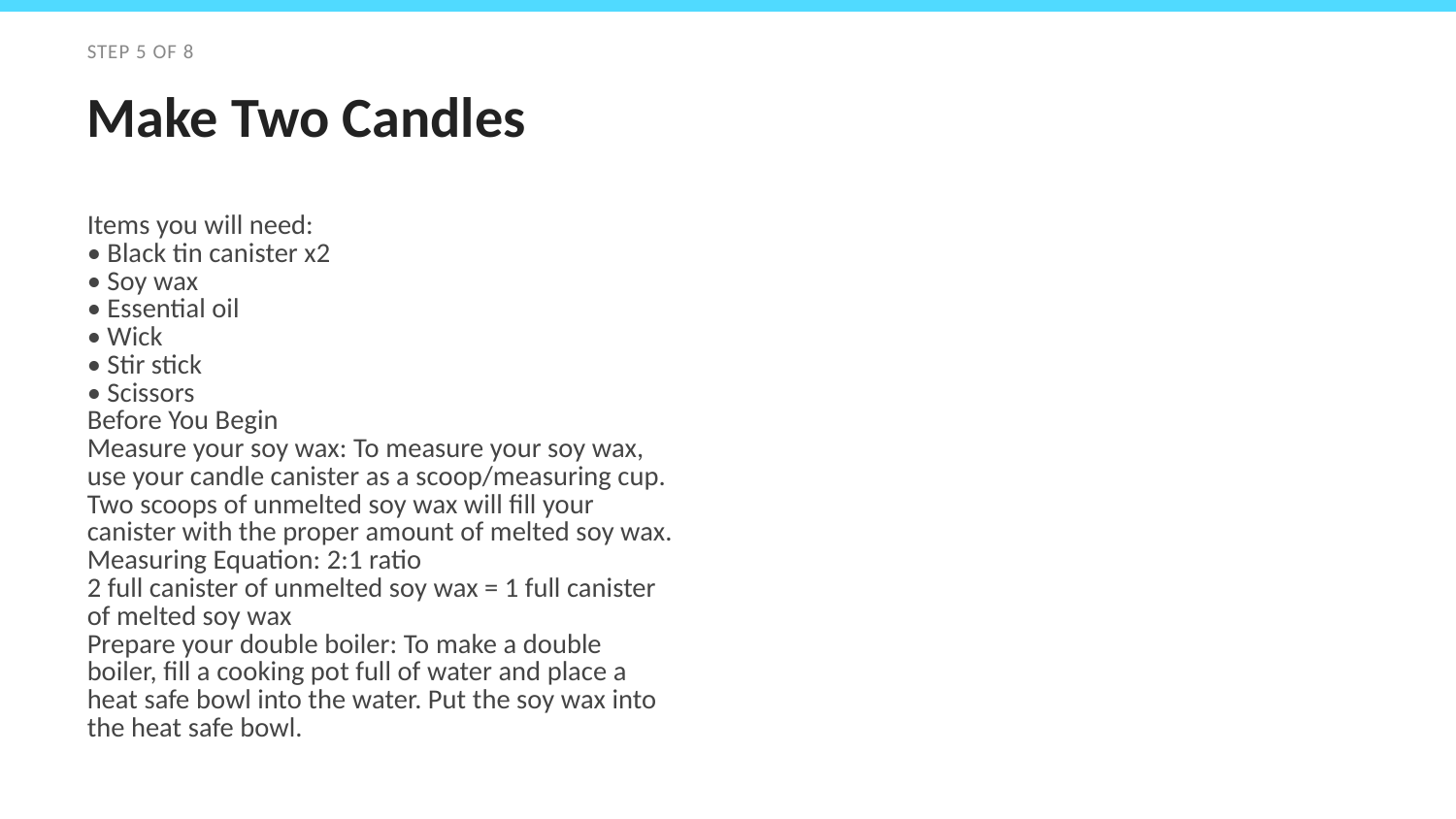

STEP 5 OF 8
Make Two Candles
Items you will need:
• Black tin canister x2
• Soy wax
• Essential oil
• Wick
• Stir stick
• Scissors
Before You Begin
Measure your soy wax: To measure your soy wax, use your candle canister as a scoop/measuring cup. Two scoops of unmelted soy wax will fill your canister with the proper amount of melted soy wax.
Measuring Equation: 2:1 ratio
2 full canister of unmelted soy wax = 1 full canister of melted soy wax
Prepare your double boiler: To make a double boiler, fill a cooking pot full of water and place a heat safe bowl into the water. Put the soy wax into the heat safe bowl.